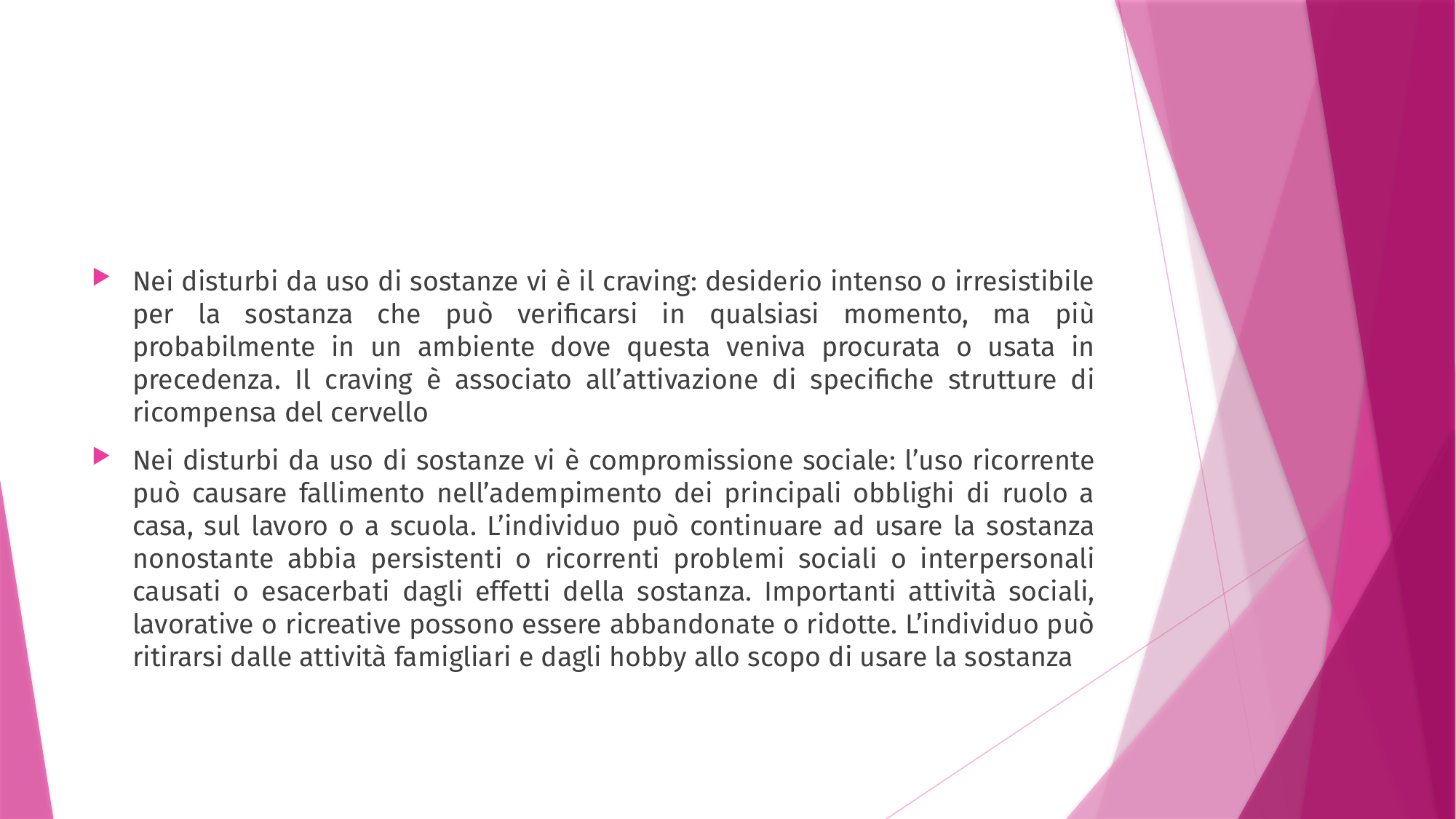

#
Nei disturbi da uso di sostanze vi è il craving: desiderio intenso o irresistibile per la sostanza che può verificarsi in qualsiasi momento, ma più probabilmente in un ambiente dove questa veniva procurata o usata in precedenza. Il craving è associato all’attivazione di specifiche strutture di ricompensa del cervello
Nei disturbi da uso di sostanze vi è compromissione sociale: l’uso ricorrente può causare fallimento nell’adempimento dei principali obblighi di ruolo a casa, sul lavoro o a scuola. L’individuo può continuare ad usare la sostanza nonostante abbia persistenti o ricorrenti problemi sociali o interpersonali causati o esacerbati dagli effetti della sostanza. Importanti attività sociali, lavorative o ricreative possono essere abbandonate o ridotte. L’individuo può ritirarsi dalle attività famigliari e dagli hobby allo scopo di usare la sostanza